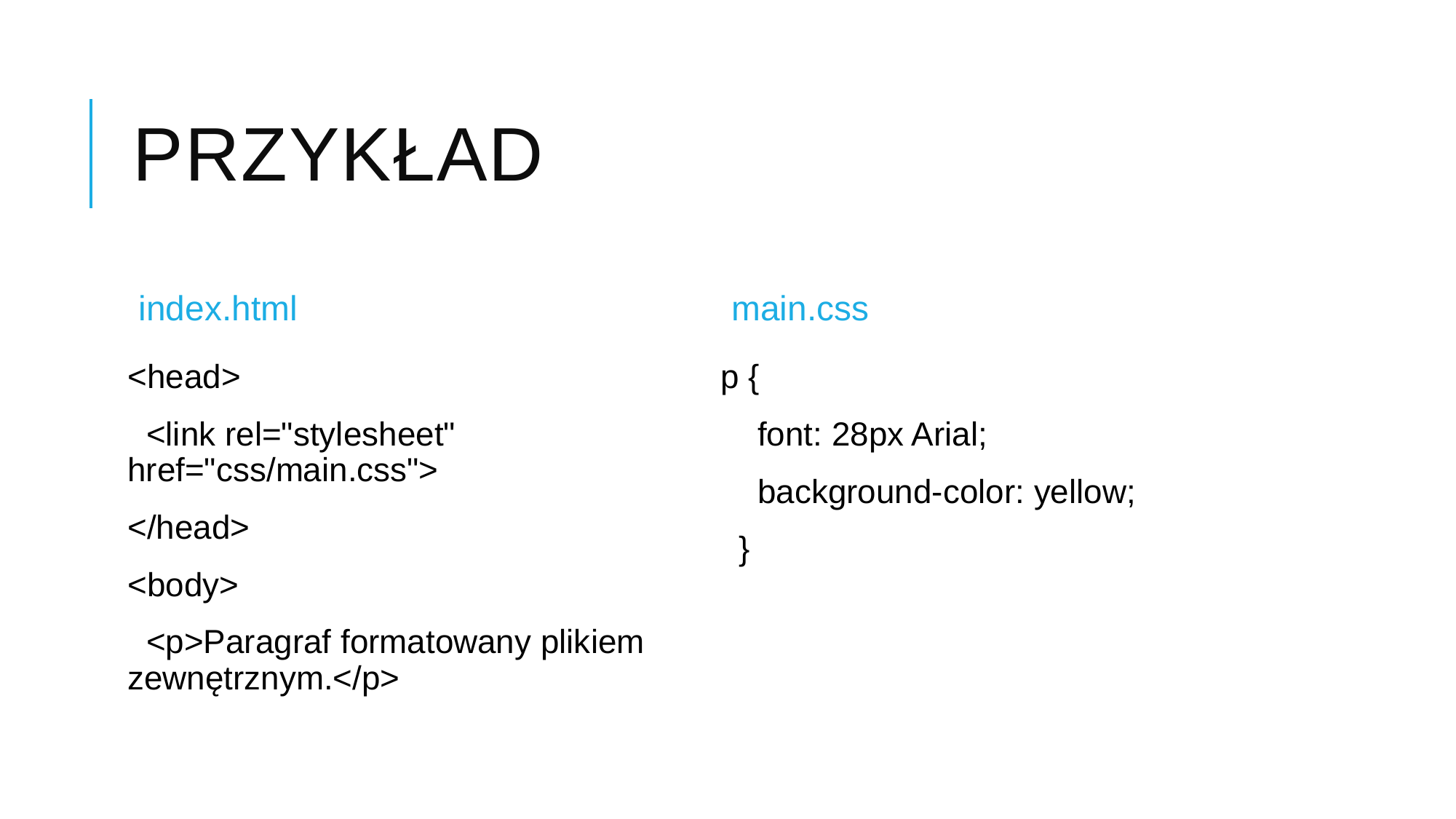

# Przykład
index.html
main.css
<head>
  <link rel="stylesheet" href="css/main.css">
</head>
<body>
  <p>Paragraf formatowany plikiem zewnętrznym.</p>
p {
    font: 28px Arial;
    background-color: yellow;
  }